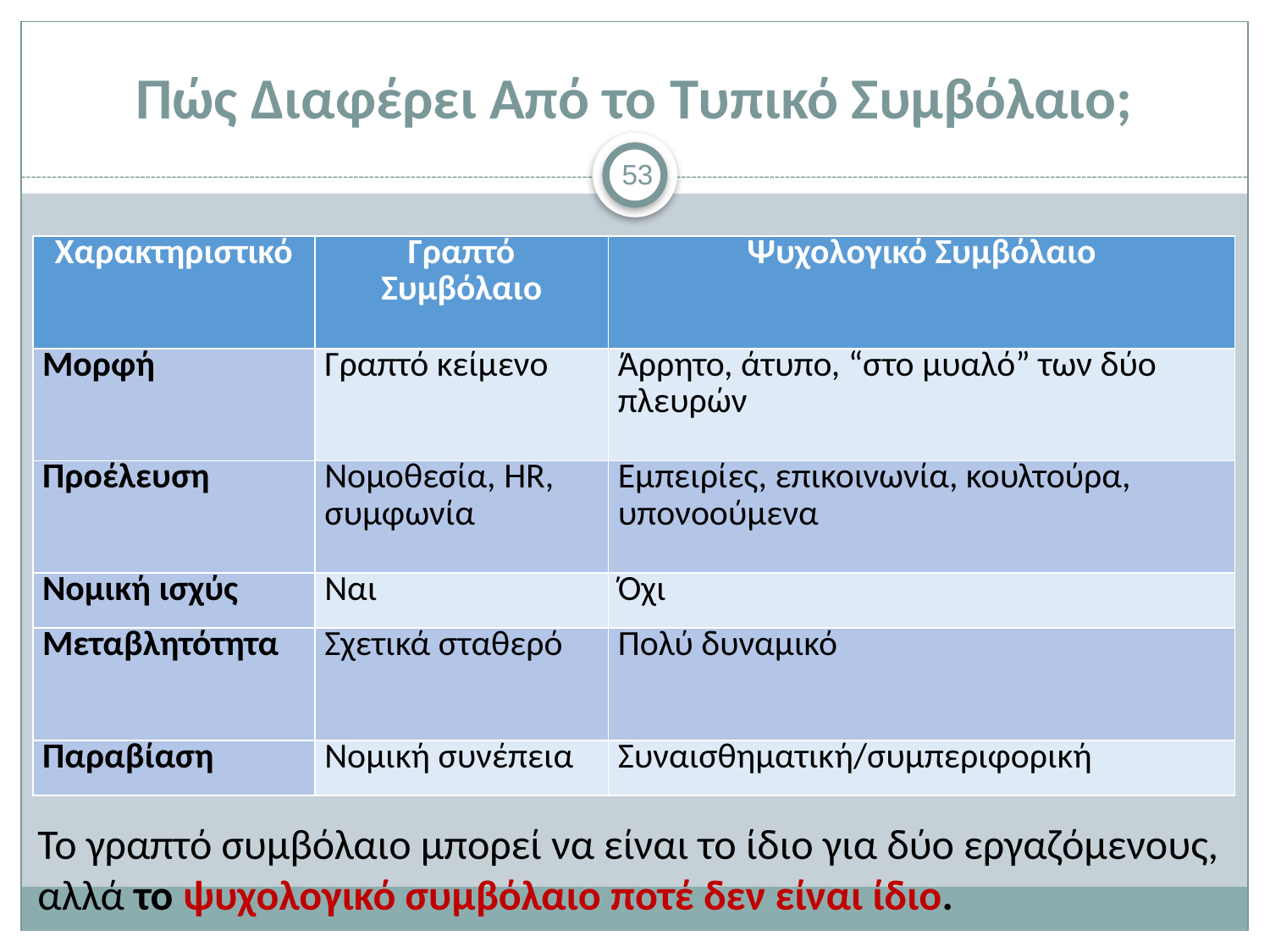

# Πώς Διαφέρει Από το Τυπικό Συμβόλαιο;
53
| Χαρακτηριστικό | Γραπτό Συμβόλαιο | Ψυχολογικό Συμβόλαιο |
| --- | --- | --- |
| Μορφή | Γραπτό κείμενο | Άρρητο, άτυπο, “στο μυαλό” των δύο πλευρών |
| Προέλευση | Νομοθεσία, HR, συμφωνία | Εμπειρίες, επικοινωνία, κουλτούρα, υπονοούμενα |
| Νομική ισχύς | Ναι | Όχι |
| Μεταβλητότητα | Σχετικά σταθερό | Πολύ δυναμικό |
| Παραβίαση | Νομική συνέπεια | Συναισθηματική/συμπεριφορική |
Το γραπτό συμβόλαιο μπορεί να είναι το ίδιο για δύο εργαζόμενους, αλλά το ψυχολογικό συμβόλαιο ποτέ δεν είναι ίδιο.